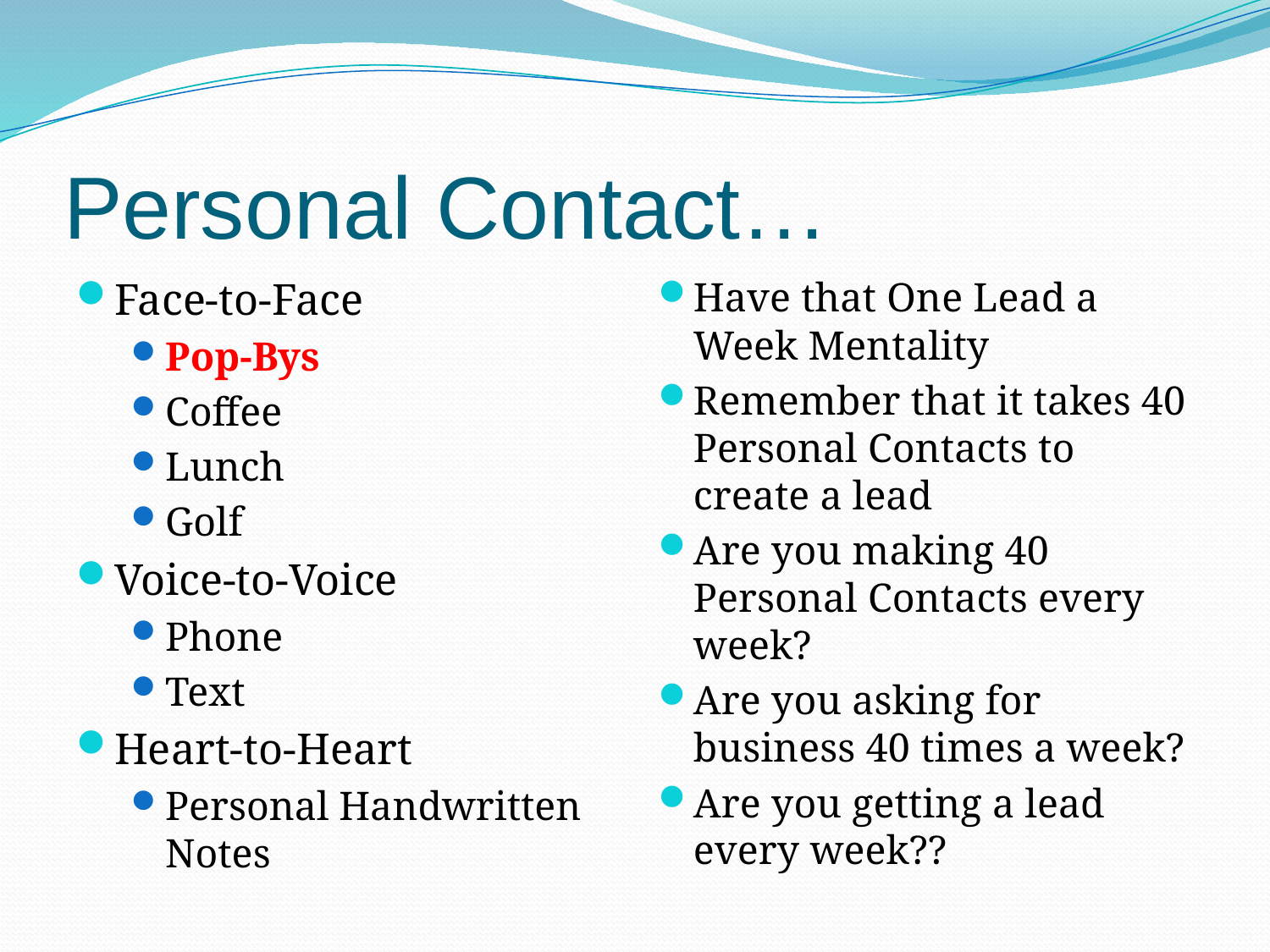

# Personal Contact…
Face-to-Face
Pop-Bys
Coffee
Lunch
Golf
Voice-to-Voice
Phone
Text
Heart-to-Heart
Personal Handwritten Notes

Have that One Lead a Week Mentality
Remember that it takes 40 Personal Contacts to create a lead
Are you making 40 Personal Contacts every week?
Are you asking for business 40 times a week?
Are you getting a lead every week??